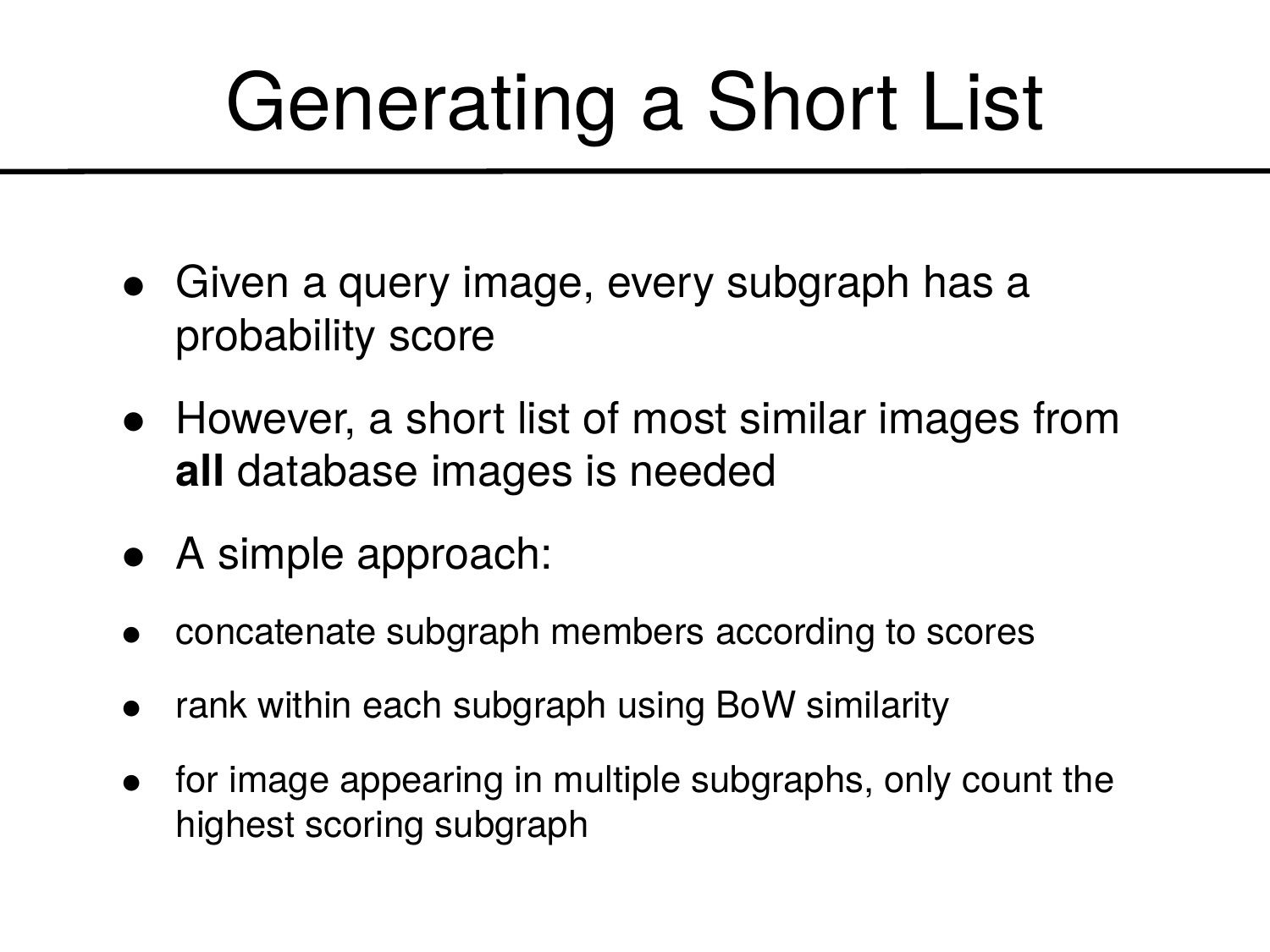

# Generating a Short List

Given a query image, every subgraph has a probability score
However, a short list of most similar images from all database images is needed
A simple approach:
concatenate subgraph members according to scores
rank within each subgraph using BoW similarity
for image appearing in multiple subgraphs, only count the highest scoring subgraph